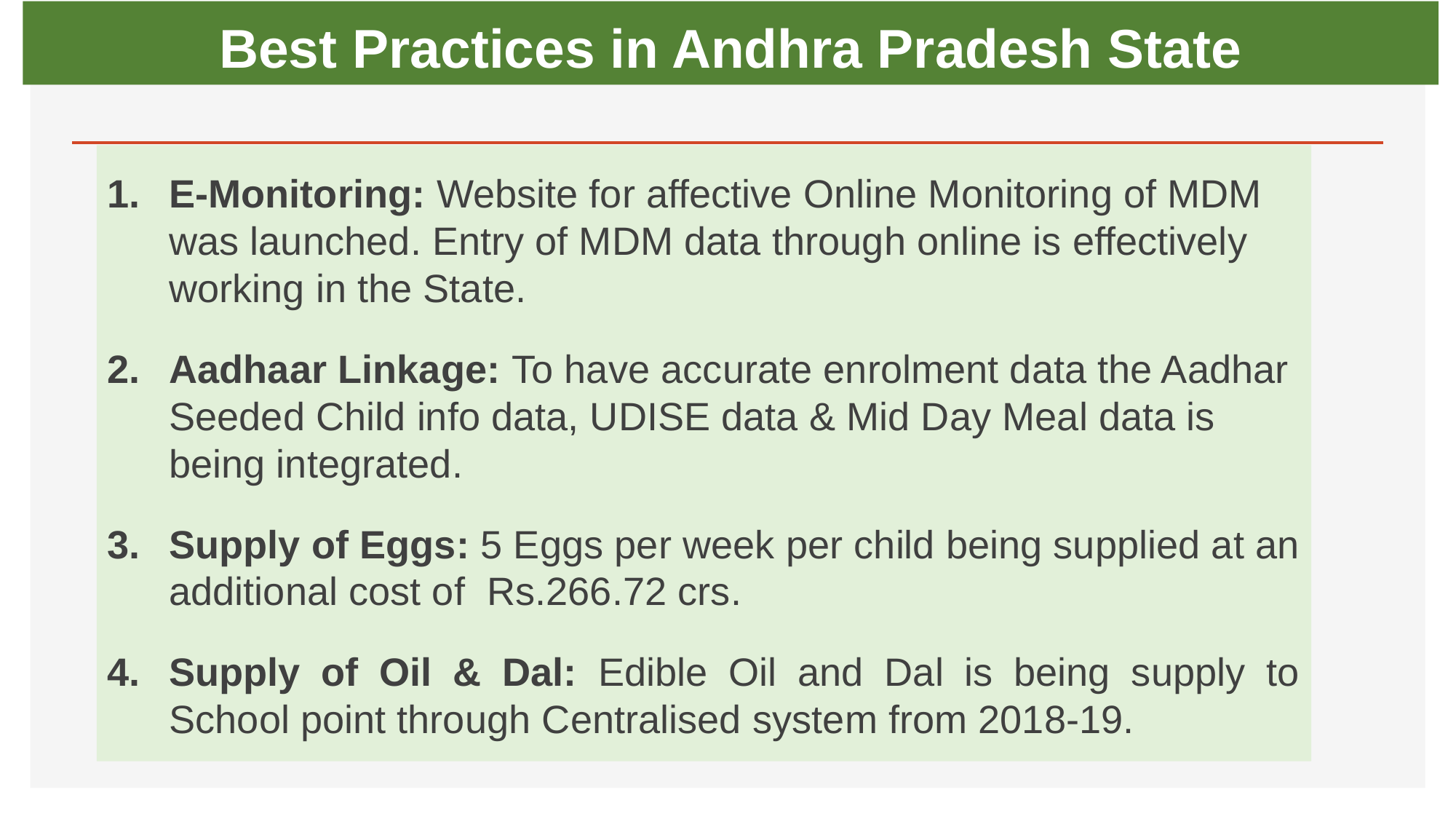

# Best Practices in Andhra Pradesh State

E-Monitoring: Website for affective Online Monitoring of MDM was launched. Entry of MDM data through online is effectively working in the State.
Aadhaar Linkage: To have accurate enrolment data the Aadhar Seeded Child info data, UDISE data & Mid Day Meal data is being integrated.
Supply of Eggs: 5 Eggs per week per child being supplied at an additional cost of  Rs.266.72 crs.
Supply of Oil & Dal: Edible Oil and Dal is being supply to School point through Centralised system from 2018-19.